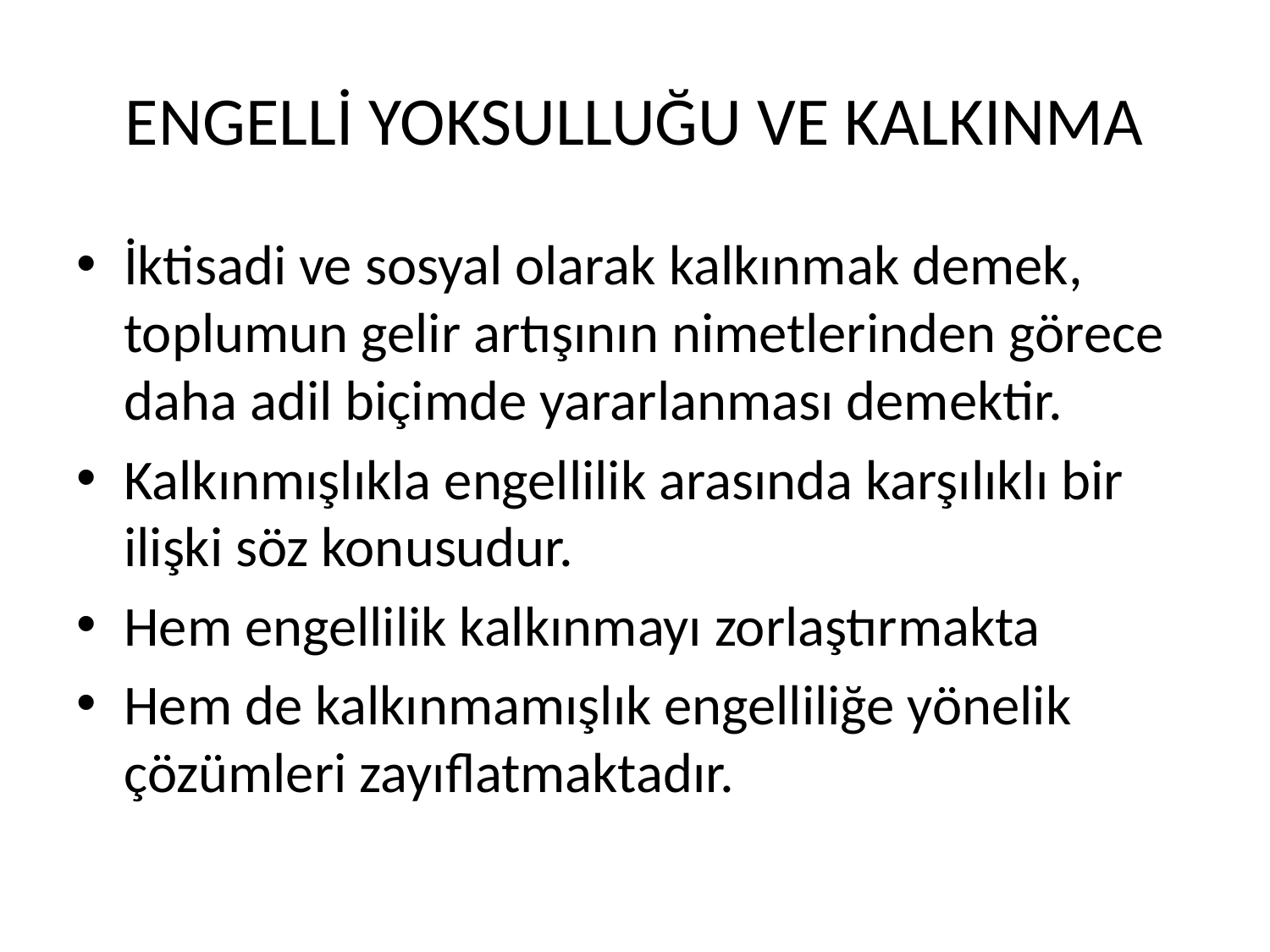

# ENGELLİ YOKSULLUĞU VE KALKINMA
İktisadi ve sosyal olarak kalkınmak demek, toplumun gelir artışının nimetlerinden görece daha adil biçimde yararlanması demektir.
Kalkınmışlıkla engellilik arasında karşılıklı bir ilişki söz konusudur.
Hem engellilik kalkınmayı zorlaştırmakta
Hem de kalkınmamışlık engelliliğe yönelik çözümleri zayıflatmaktadır.